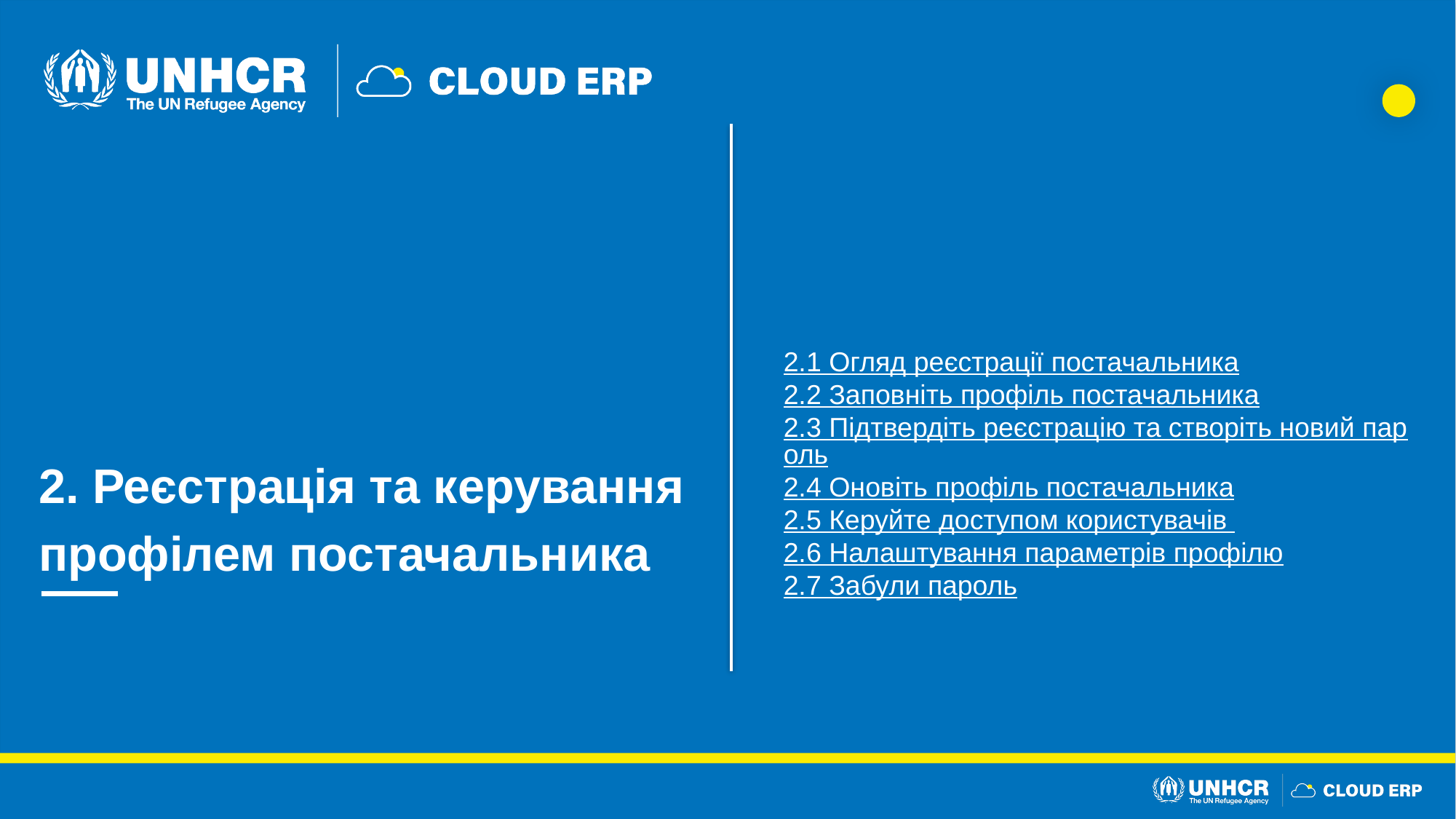

2.1 Огляд реєстрації постачальника
2.2 Заповніть профіль постачальника
2.3 Підтвердіть реєстрацію та створіть новий пароль
2.4 Оновіть профіль постачальника
2.5 Керуйте доступом користувачів
2.6 Налаштування параметрів профілю
2.7 Забули пароль
2. Реєстрація та керування
профілем постачальника